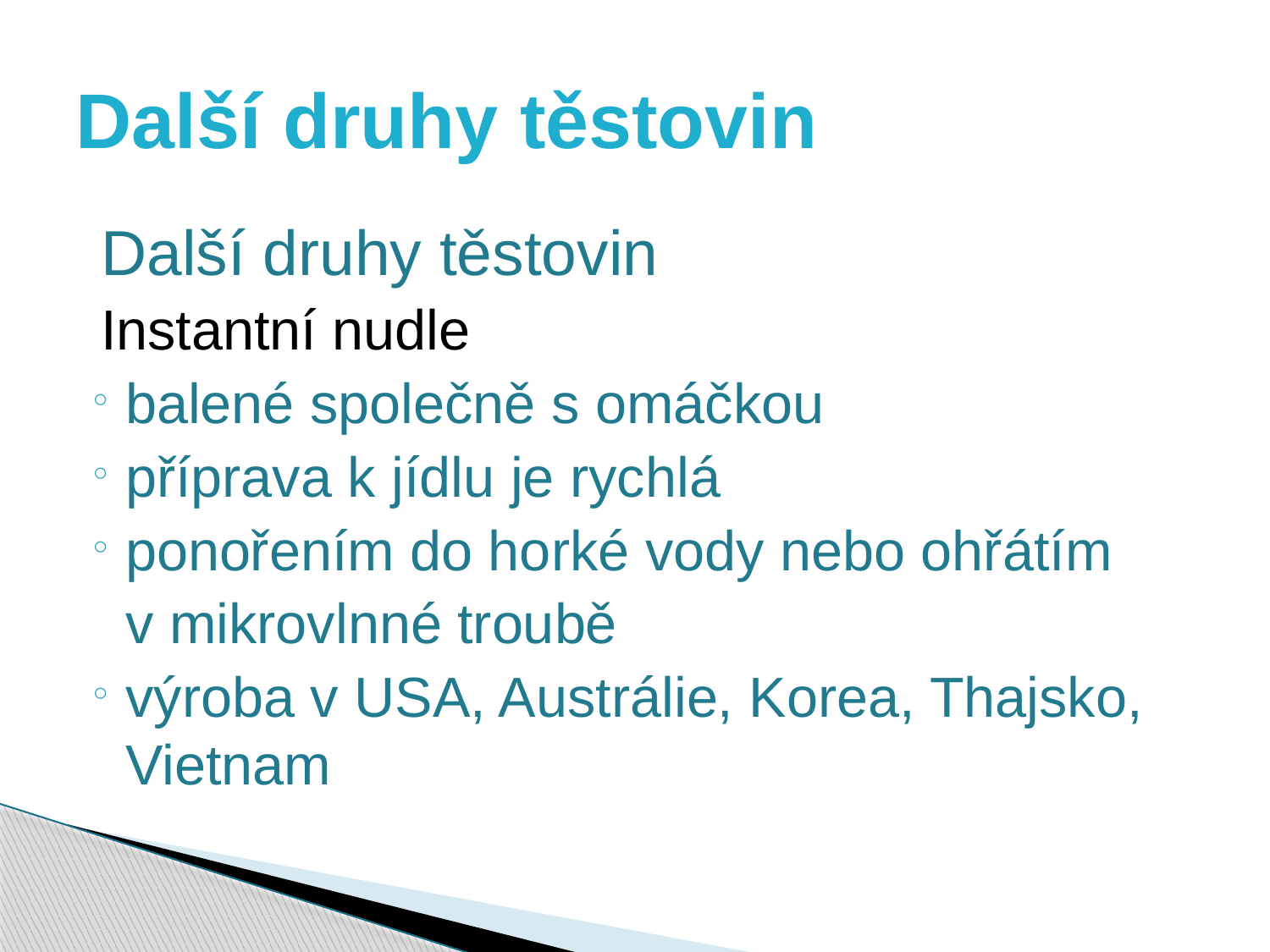

# Další druhy těstovin
Další druhy těstovin
Instantní nudle
balené společně s omáčkou
příprava k jídlu je rychlá
ponořením do horké vody nebo ohřátím
	v mikrovlnné troubě
výroba v USA, Austrálie, Korea, Thajsko, Vietnam